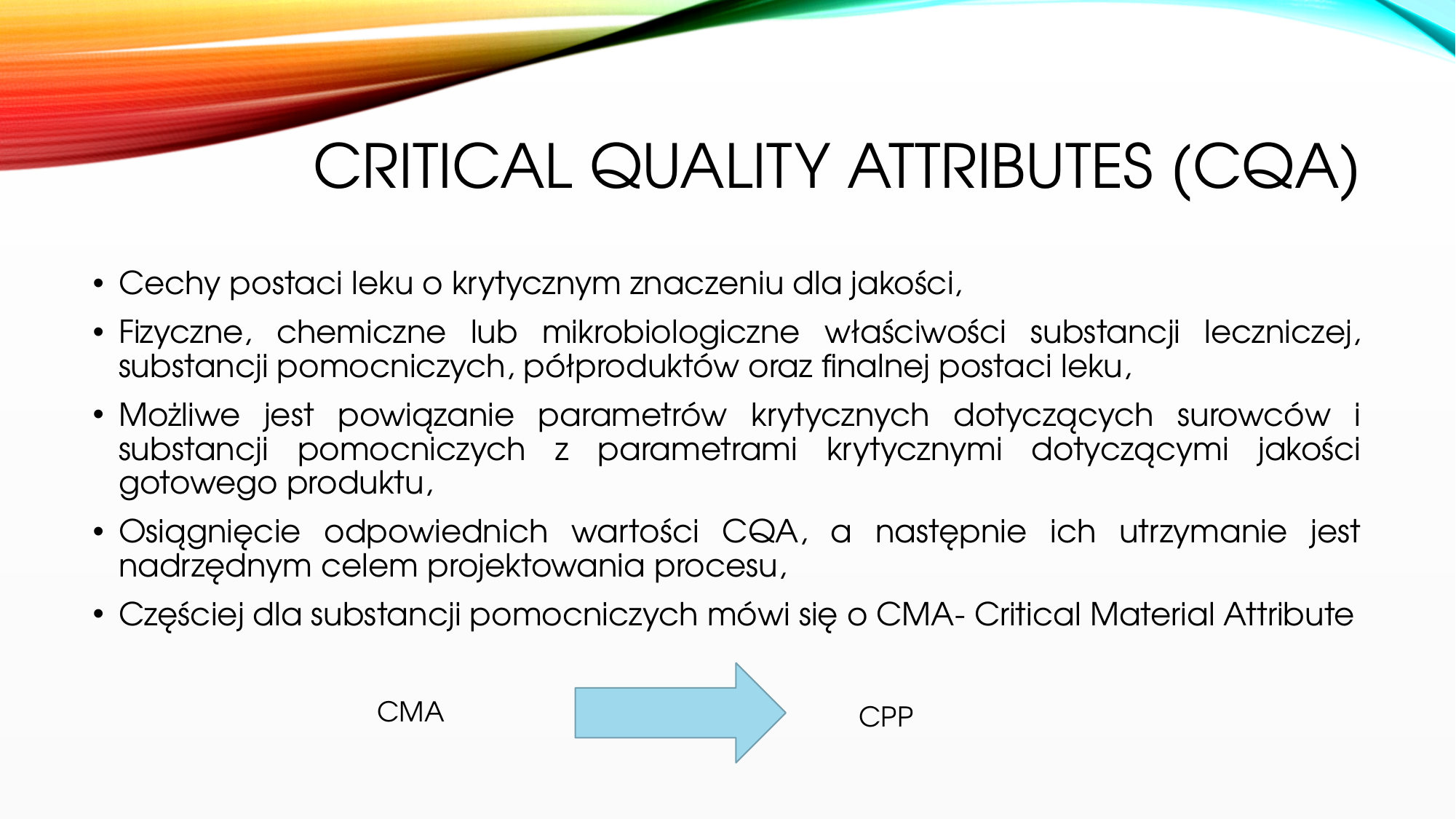

# critical quality attributes (CQA)
Cechy postaci leku o krytycznym znaczeniu dla jakości,
Fizyczne, chemiczne lub mikrobiologiczne właściwości substancji leczniczej, substancji pomocniczych, półproduktów oraz finalnej postaci leku,
Możliwe jest powiązanie parametrów krytycznych dotyczących surowców i substancji pomocniczych z parametrami krytycznymi dotyczącymi jakości gotowego produktu,
Osiągnięcie odpowiednich wartości CQA, a następnie ich utrzymanie jest nadrzędnym celem projektowania procesu,
Częściej dla substancji pomocniczych mówi się o CMA- Critical Material Attribute

CMA
CPP